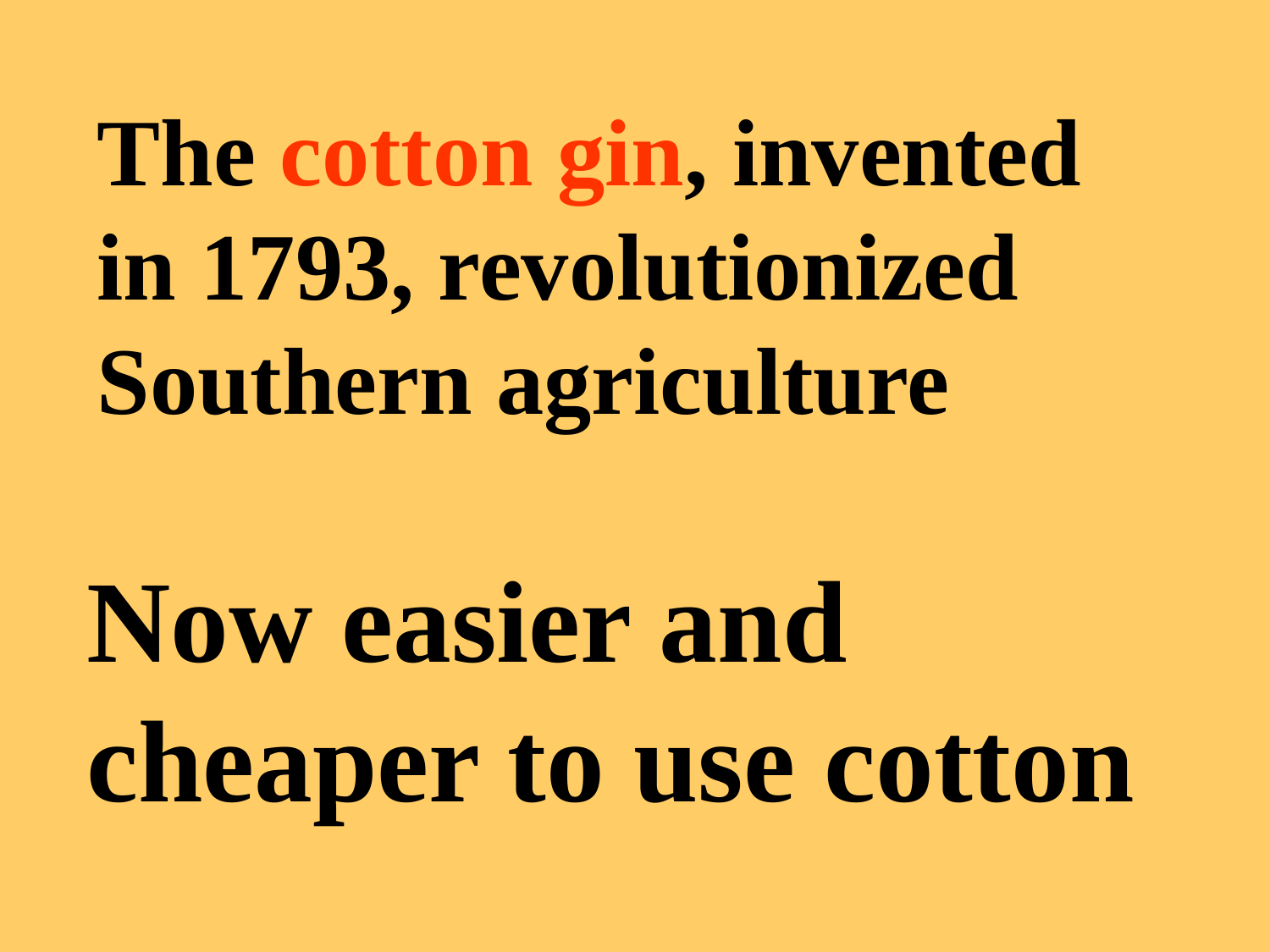

The cotton gin, invented in 1793, revolutionized Southern agriculture

Now easier and cheaper to use cotton